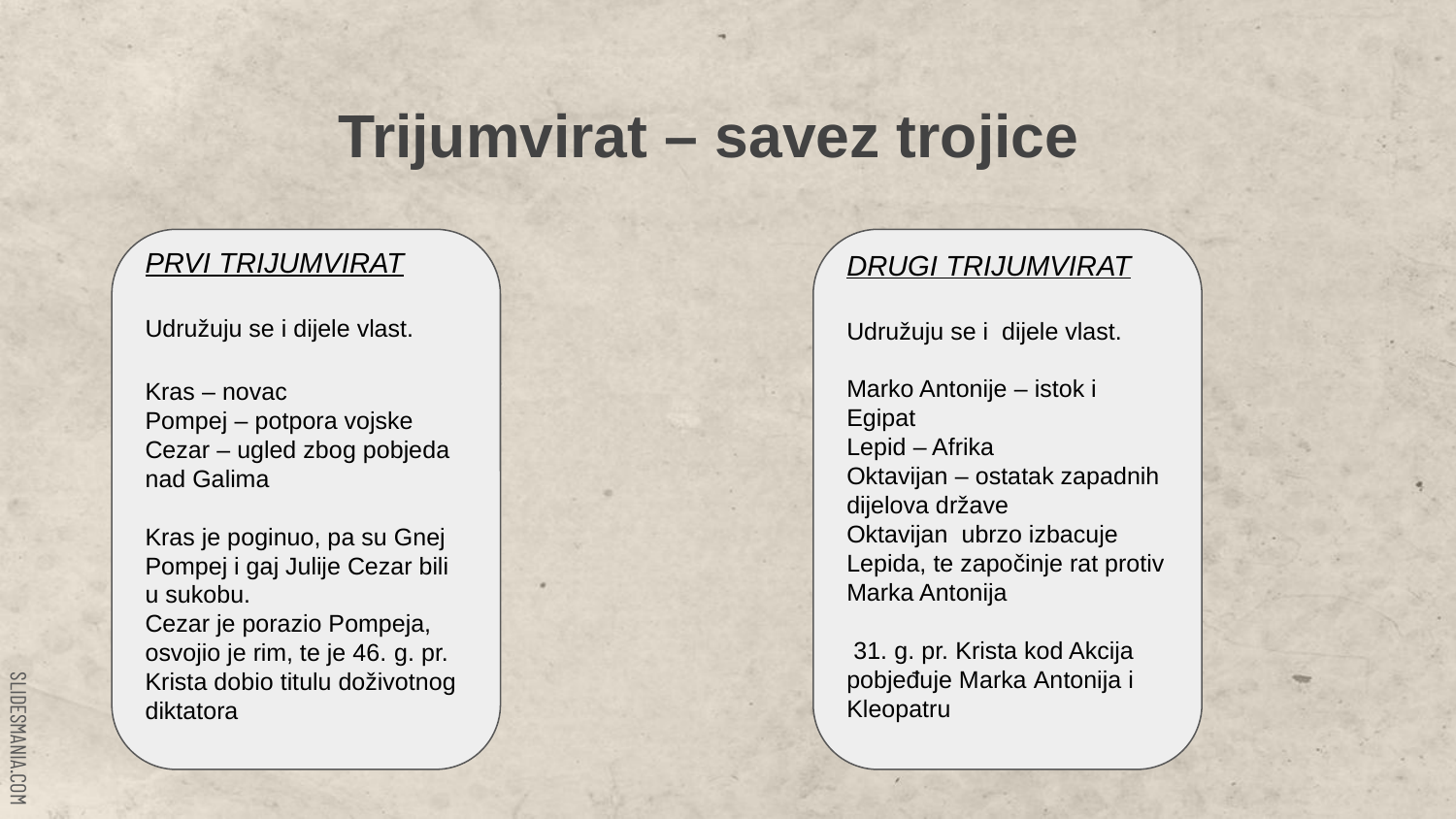

# Trijumvirat – savez trojice
PRVI TRIJUMVIRAT

Udružuju se i dijele vlast.

Kras – novac
Pompej – potpora vojske
Cezar – ugled zbog pobjeda nad Galima

Kras je poginuo, pa su Gnej Pompej i gaj Julije Cezar bili u sukobu.
Cezar je porazio Pompeja, osvojio je rim, te je 46. g. pr. Krista dobio titulu doživotnog diktatora

DRUGI TRIJUMVIRAT

Udružuju se i  dijele vlast.

Marko Antonije – istok i Egipat
Lepid – Afrika
Oktavijan – ostatak zapadnih dijelova države
Oktavijan  ubrzo izbacuje Lepida, te započinje rat protiv Marka Antonija

 31. g. pr. Krista kod Akcija pobjeđuje Marka Antonija i Kleopatru